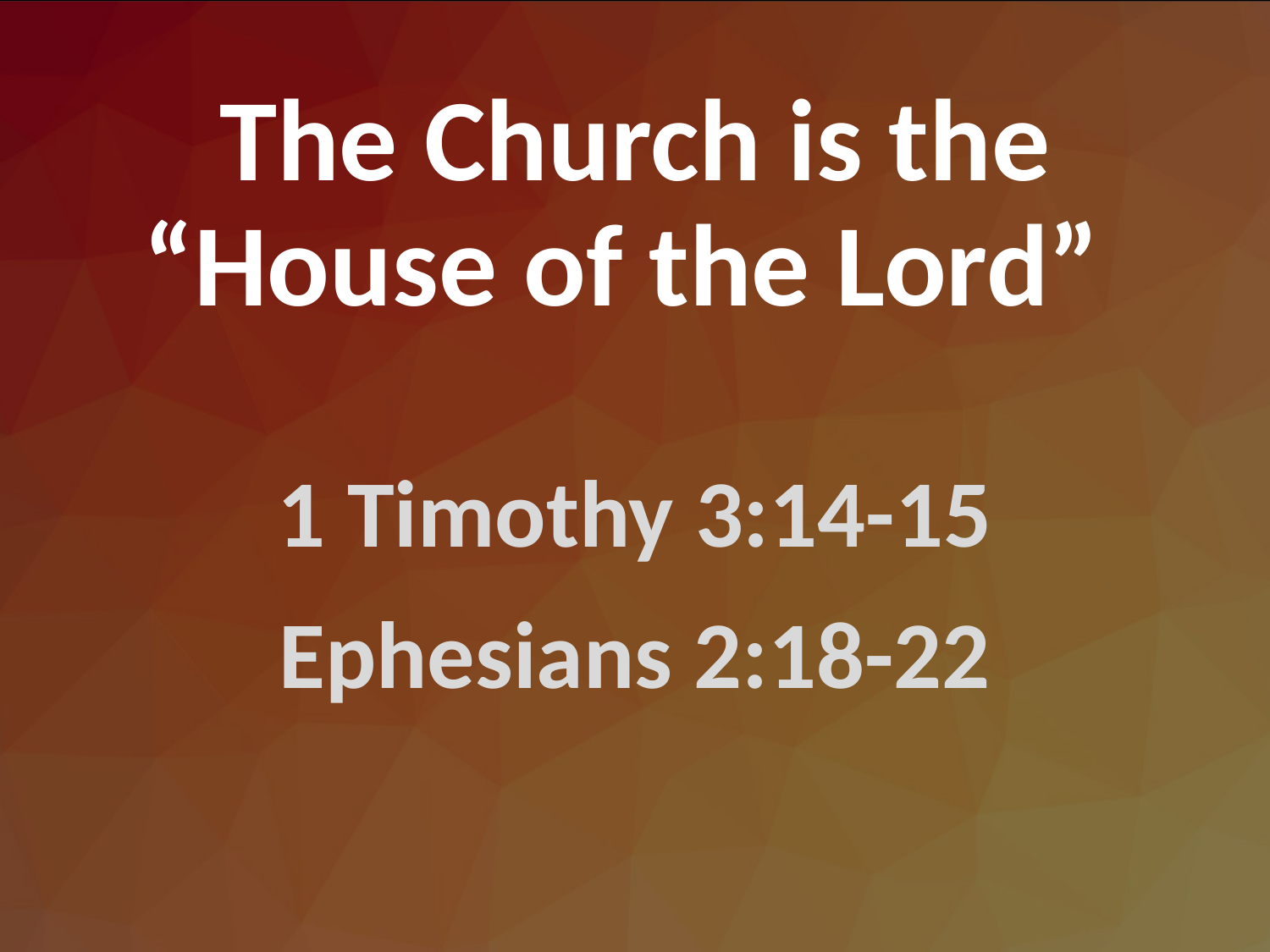

# The Church is the “House of the Lord”
1 Timothy 3:14-15
Ephesians 2:18-22